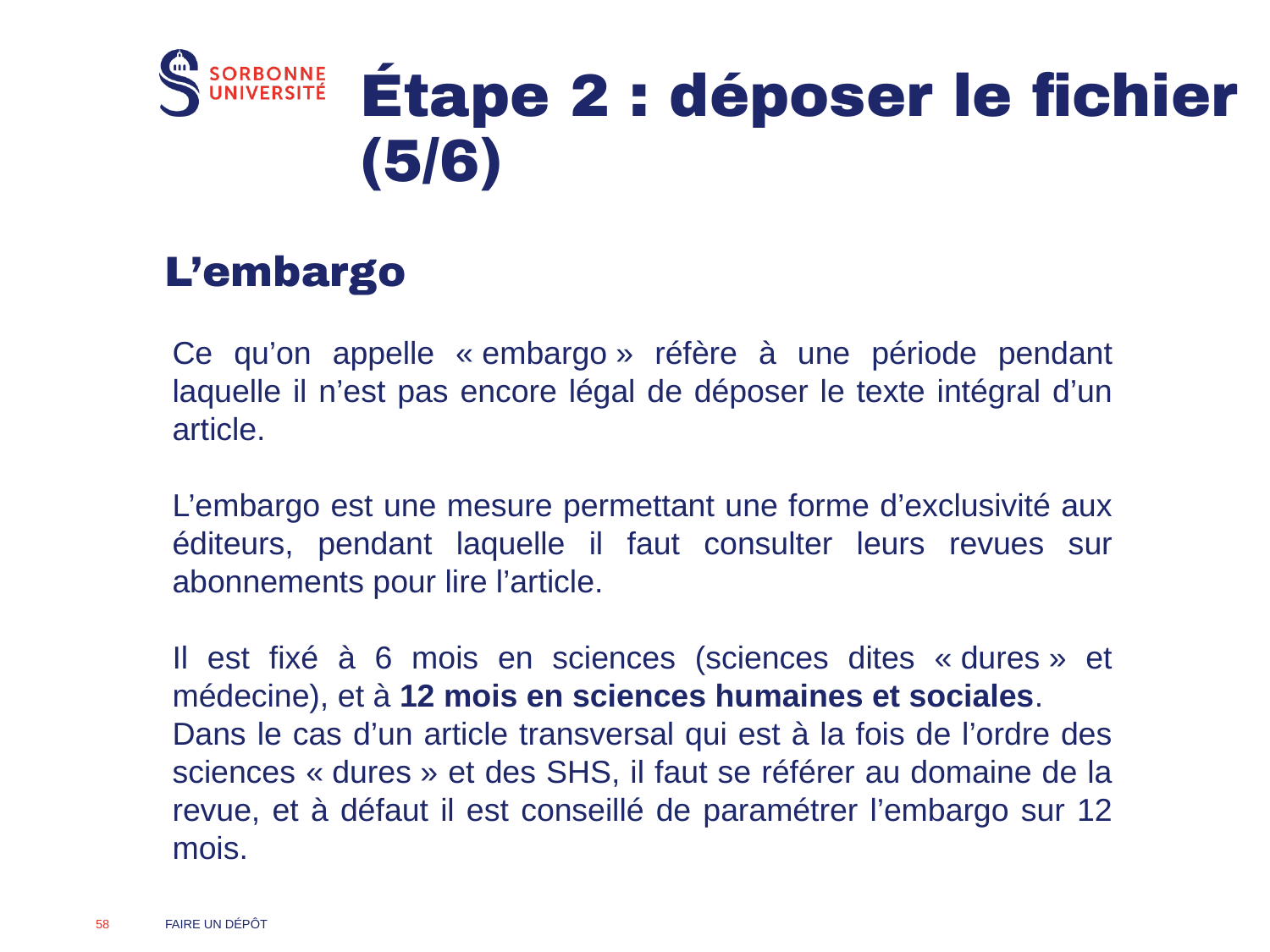

Étape 2 : déposer le fichier (5/6)
# L’embargo
Ce qu’on appelle « embargo » réfère à une période pendant laquelle il n’est pas encore légal de déposer le texte intégral d’un article.

L’embargo est une mesure permettant une forme d’exclusivité aux éditeurs, pendant laquelle il faut consulter leurs revues sur abonnements pour lire l’article.

Il est fixé à 6 mois en sciences (sciences dites « dures » et médecine), et à 12 mois en sciences humaines et sociales.
Dans le cas d’un article transversal qui est à la fois de l’ordre des sciences « dures » et des SHS, il faut se référer au domaine de la revue, et à défaut il est conseillé de paramétrer l’embargo sur 12 mois.
Faire un dépôt